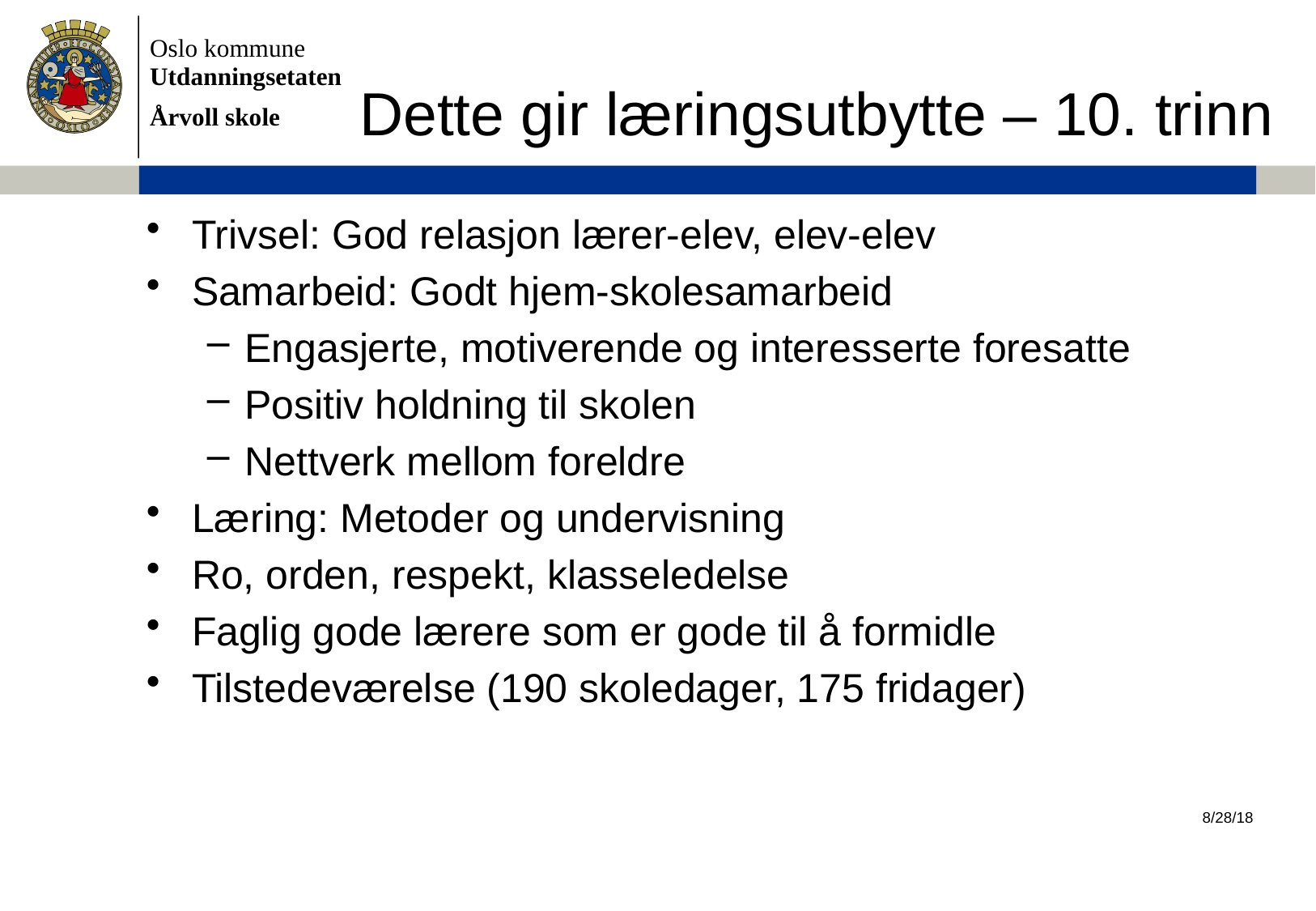

Dette gir læringsutbytte – 10. trinn
Trivsel: God relasjon lærer-elev, elev-elev
Samarbeid: Godt hjem-skolesamarbeid
Engasjerte, motiverende og interesserte foresatte
Positiv holdning til skolen
Nettverk mellom foreldre
Læring: Metoder og undervisning
Ro, orden, respekt, klasseledelse
Faglig gode lærere som er gode til å formidle
Tilstedeværelse (190 skoledager, 175 fridager)

8/28/18